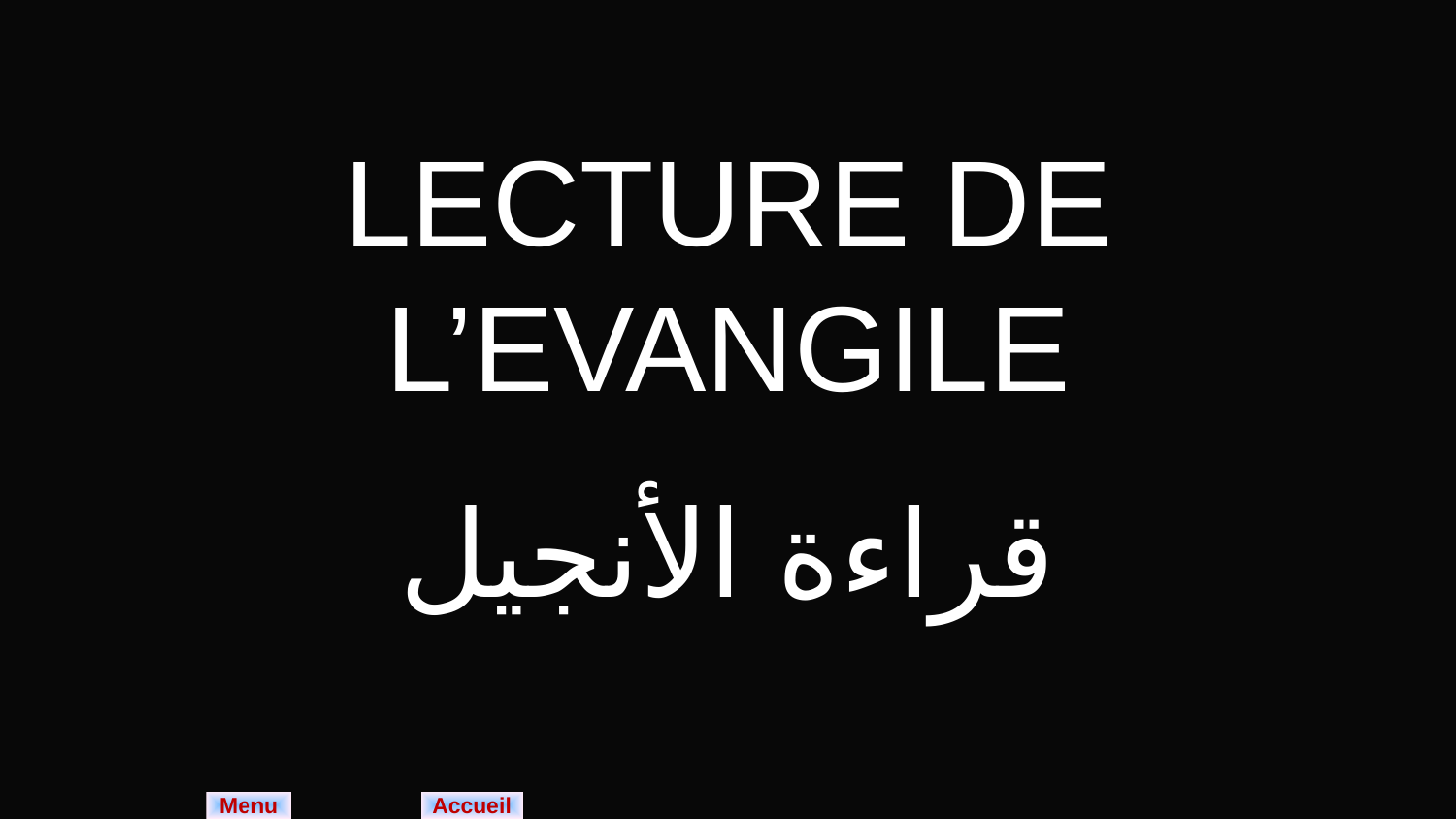

LECTURE DE L’EVANGILE
قراءة الأنجيل
Menu
Evangile de la veille
انجيل العشية
Evangile de l’aube
انجبل باكر